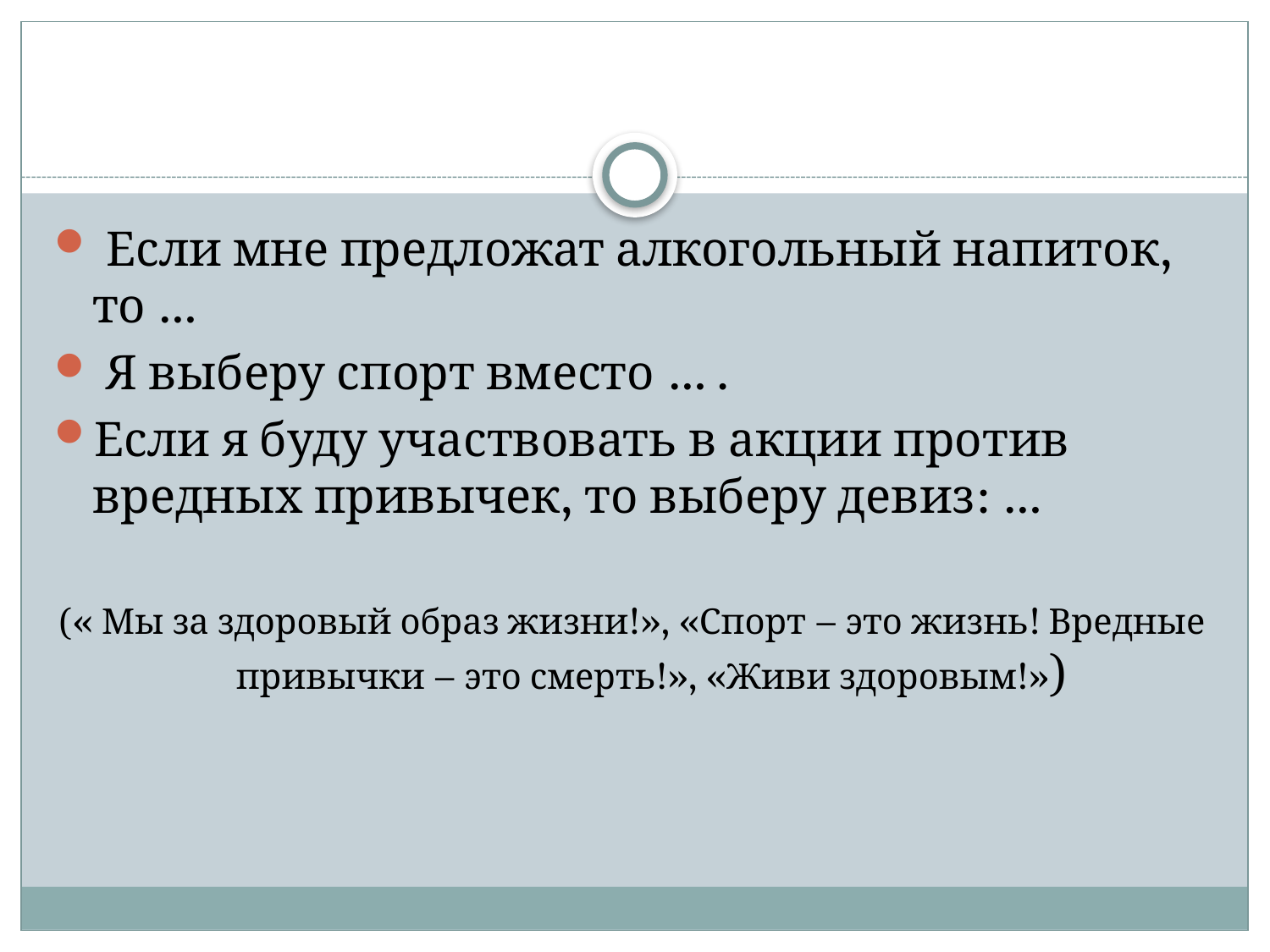

Если мне предложат алкогольный напиток, то …
 Я выберу спорт вместо … .
Если я буду участвовать в акции против вредных привычек, то выберу девиз: …

(« Мы за здоровый образ жизни!», «Спорт – это жизнь! Вредные привычки – это смерть!», «Живи здоровым!»)